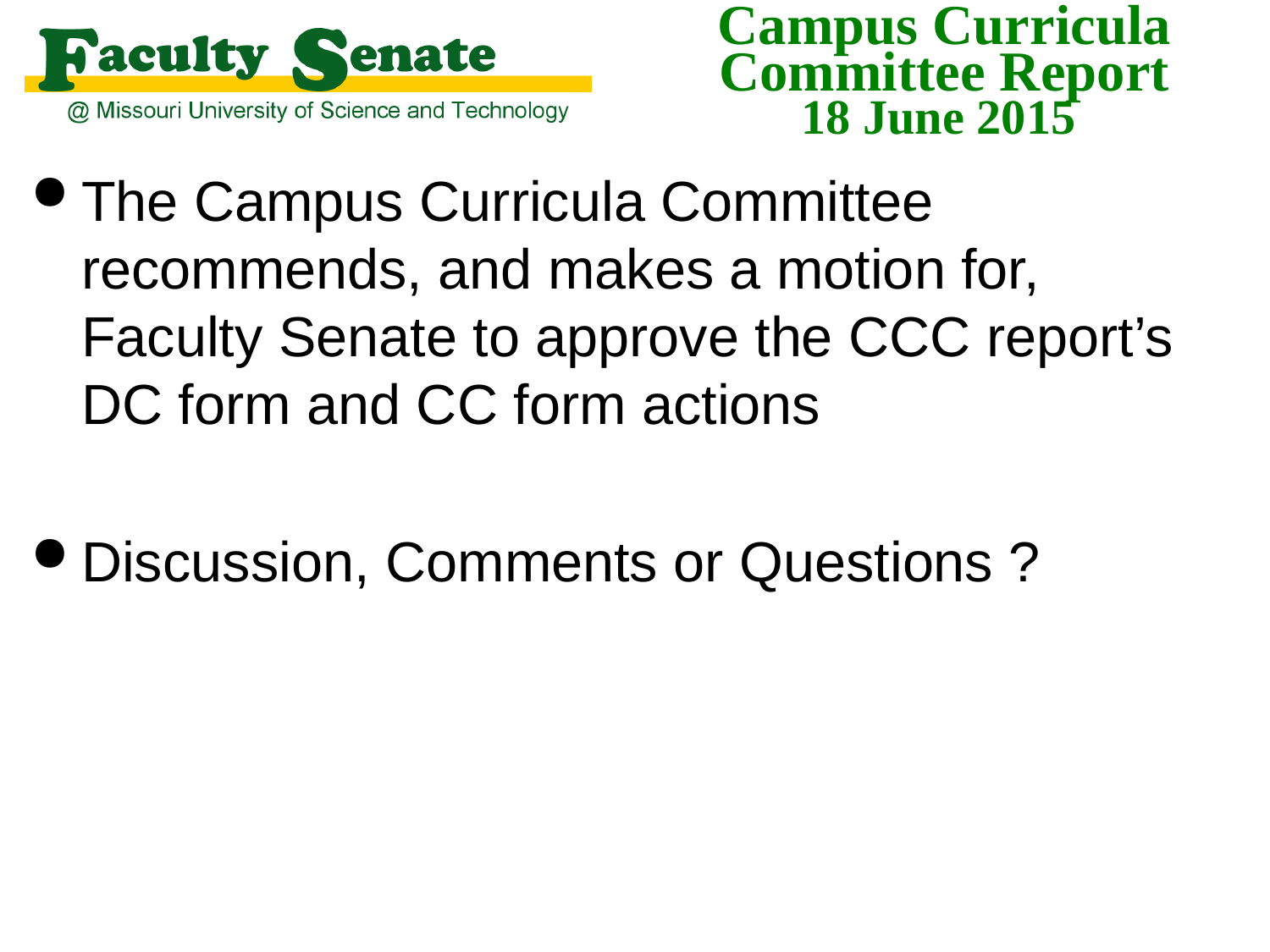

The Campus Curricula Committee recommends, and makes a motion for, Faculty Senate to approve the CCC report’s DC form and CC form actions

Discussion, Comments or Questions ?